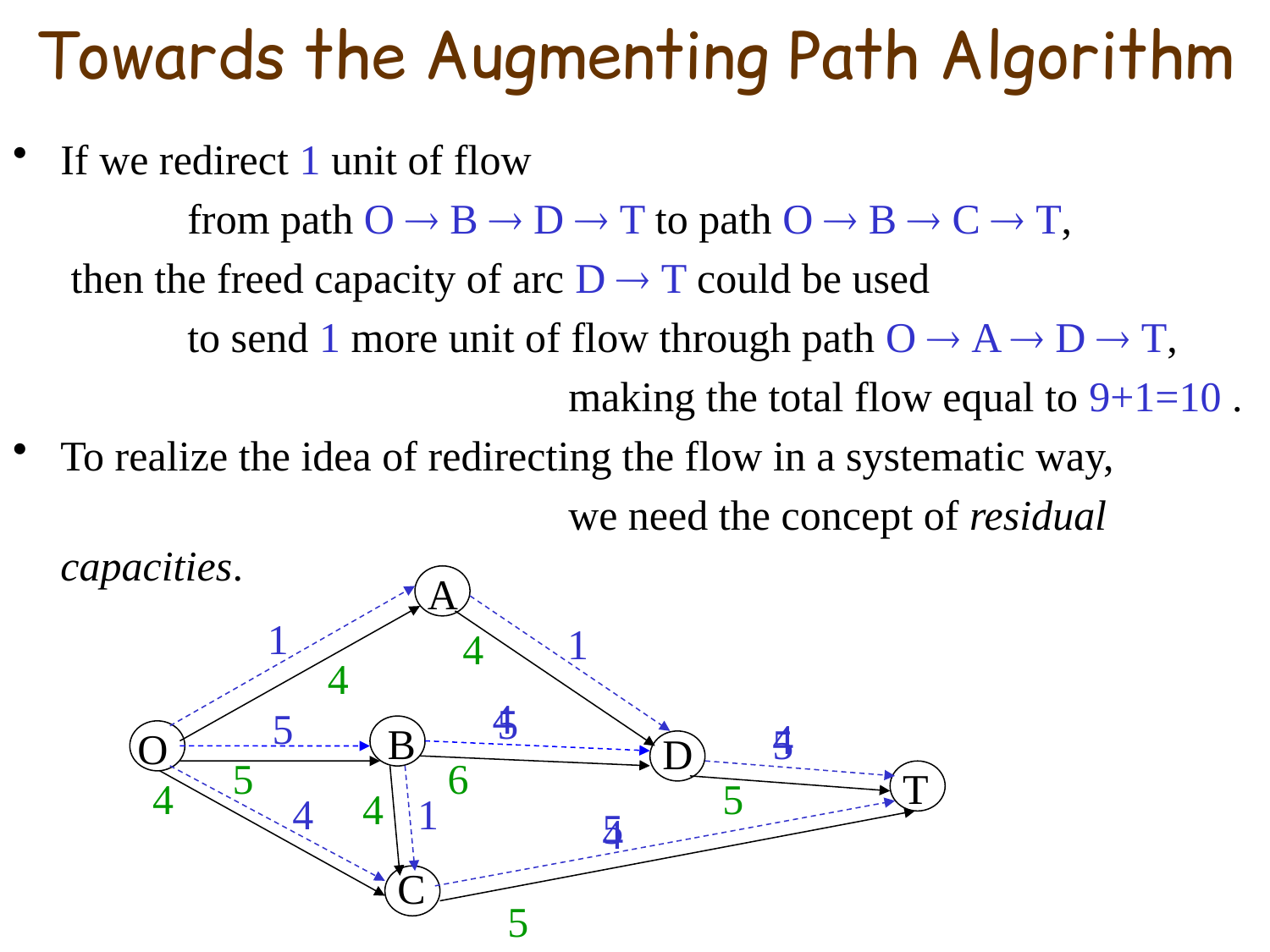

# Towards the Augmenting Path Algorithm
If we redirect 1 unit of flow
		from path O → B → D → T to path O → B → C → T,
	 then the freed capacity of arc D → T could be used
		to send 1 more unit of flow through path O → A → D → T,
					making the total flow equal to 9+1=10 .
To realize the idea of redirecting the flow in a systematic way,
					we need the concept of residual capacities.
A

1

1
4
4
4
5
5
4
B
5
O

D

5
6

T

4

5

4

4
1
5

4

C

5